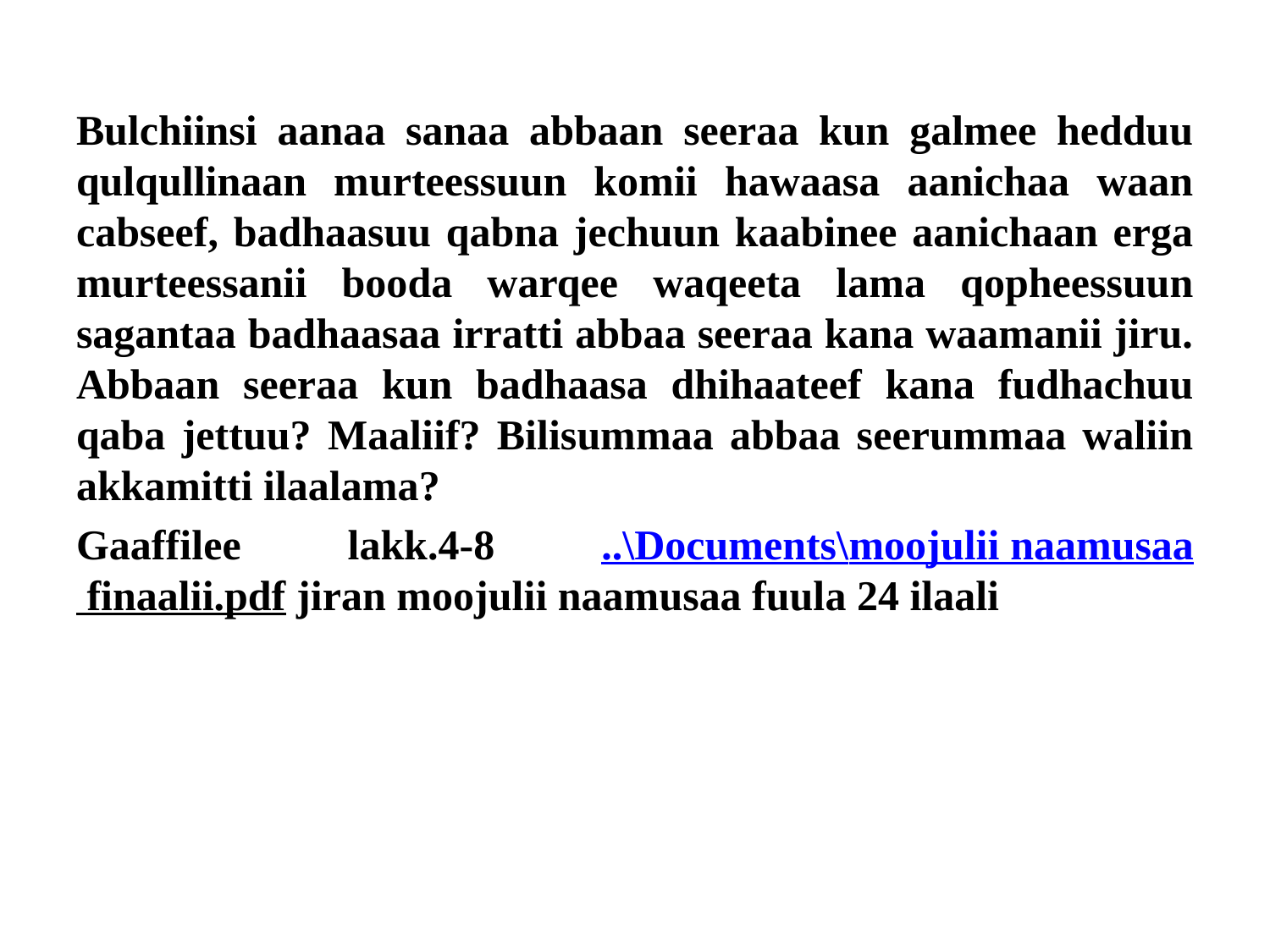

Bulchiinsi aanaa sanaa abbaan seeraa kun galmee hedduu qulqullinaan murteessuun komii hawaasa aanichaa waan cabseef, badhaasuu qabna jechuun kaabinee aanichaan erga murteessanii booda warqee waqeeta lama qopheessuun sagantaa badhaasaa irratti abbaa seeraa kana waamanii jiru. Abbaan seeraa kun badhaasa dhihaateef kana fudhachuu qaba jettuu? Maaliif? Bilisummaa abbaa seerummaa waliin akkamitti ilaalama?
Gaaffilee lakk.4-8 ..\Documents\moojulii naamusaa finaalii.pdf jiran moojulii naamusaa fuula 24 ilaali